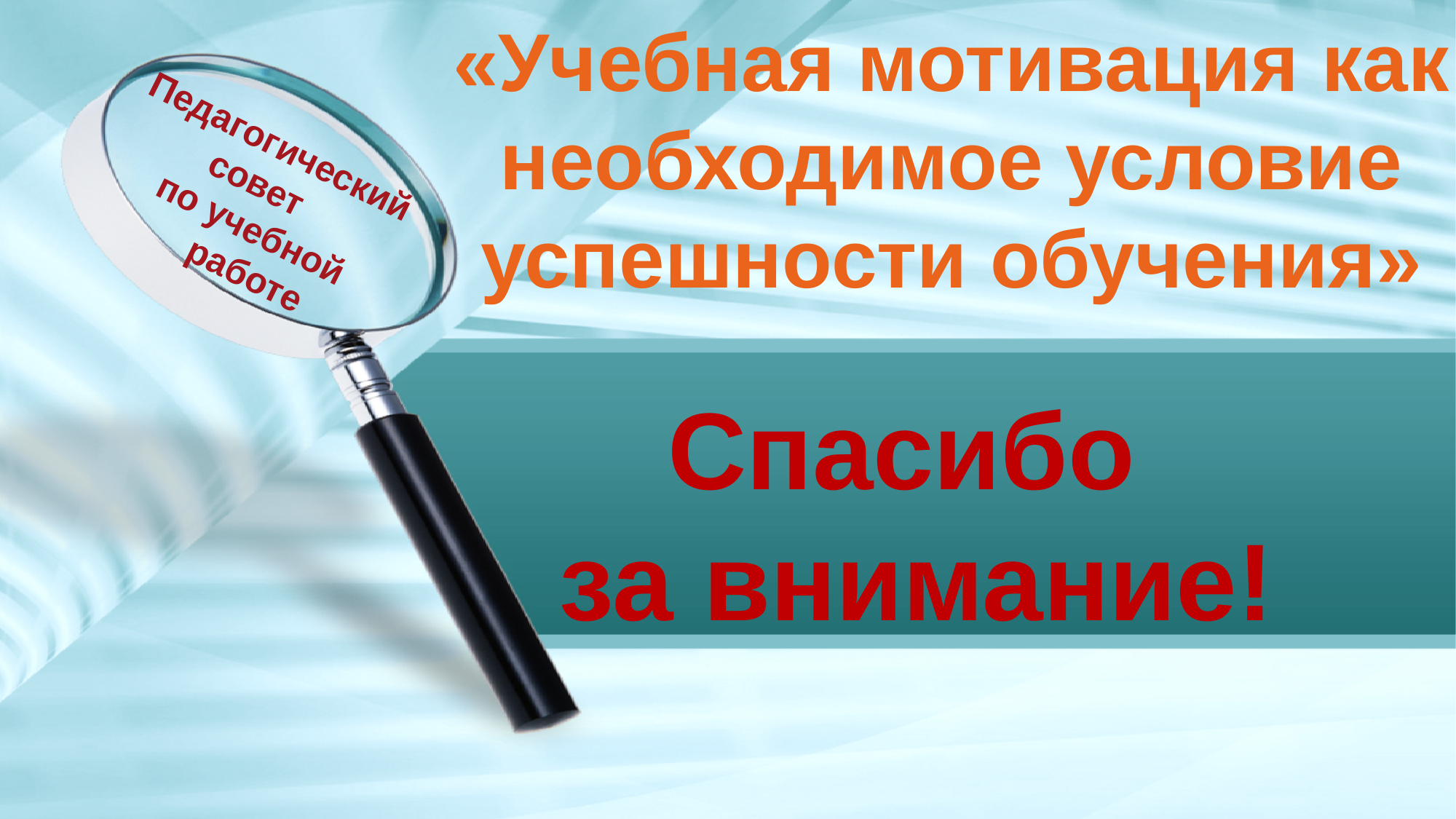

«Учебная мотивация как необходимое условие успешности обучения»
Педагогический совет
  по учебной
     работе
Спасибо
за внимание!